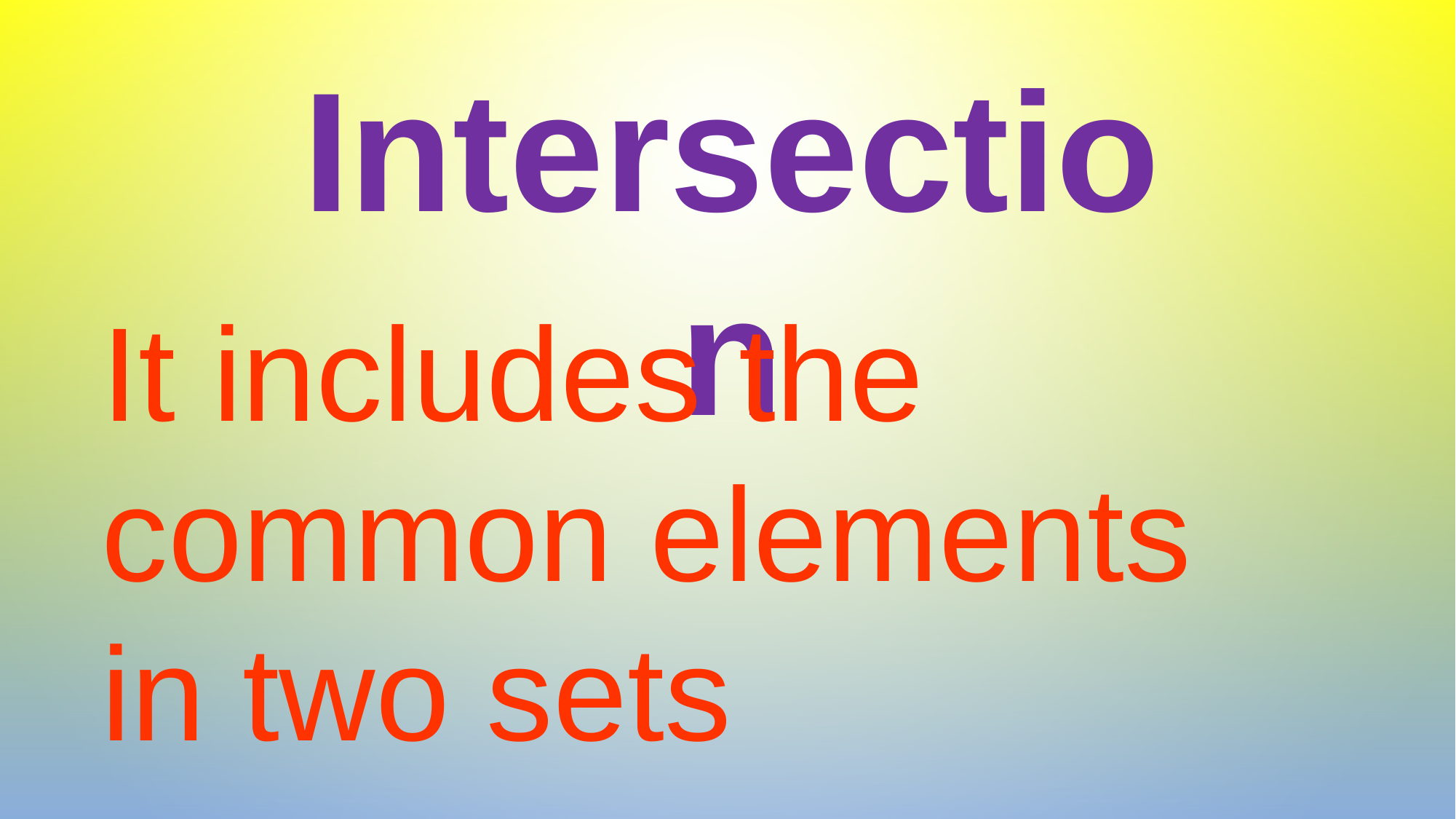

Intersection
It includes the common elements in two sets